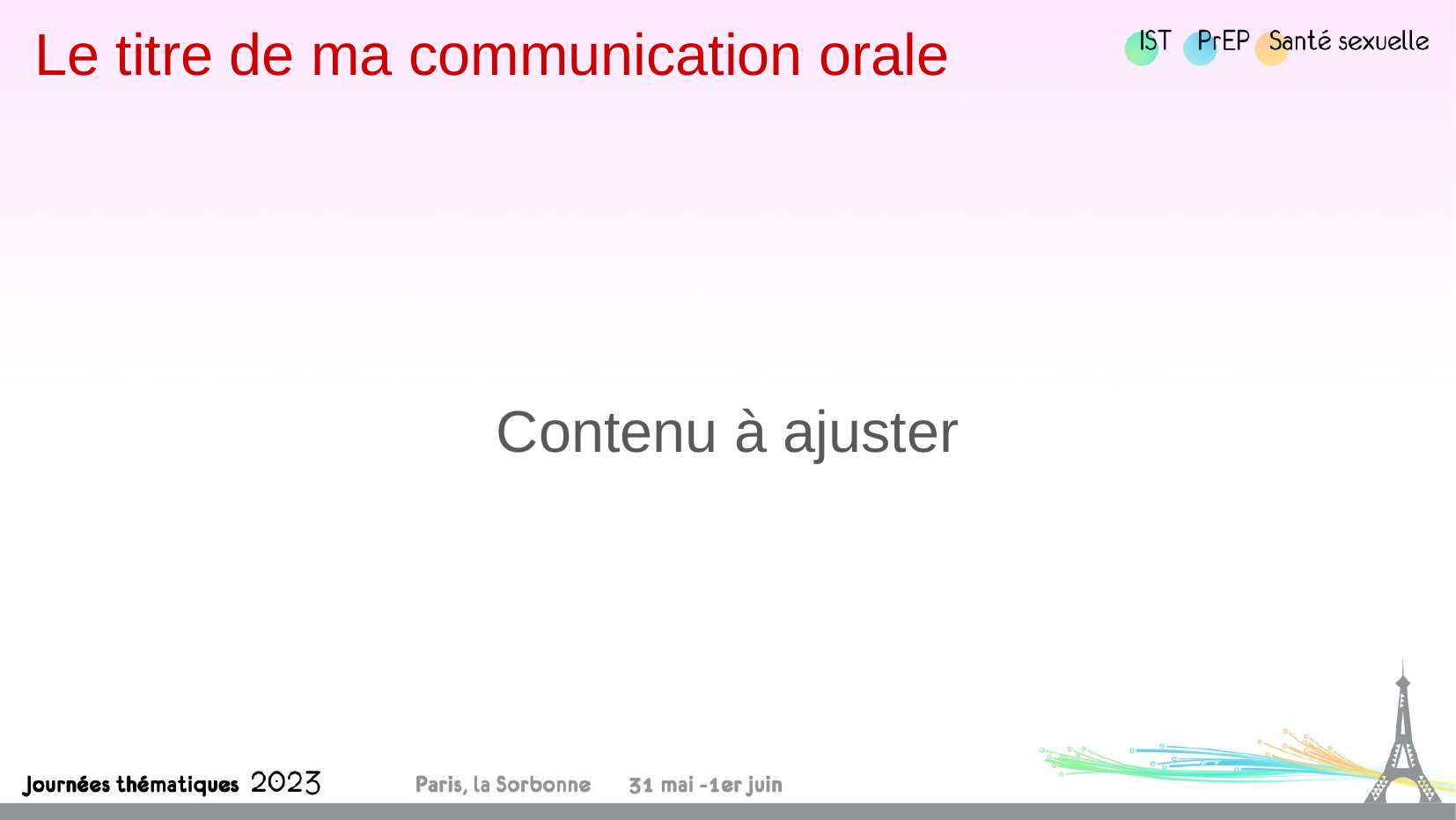

# Le titre de ma communication orale
Contenu à ajuster